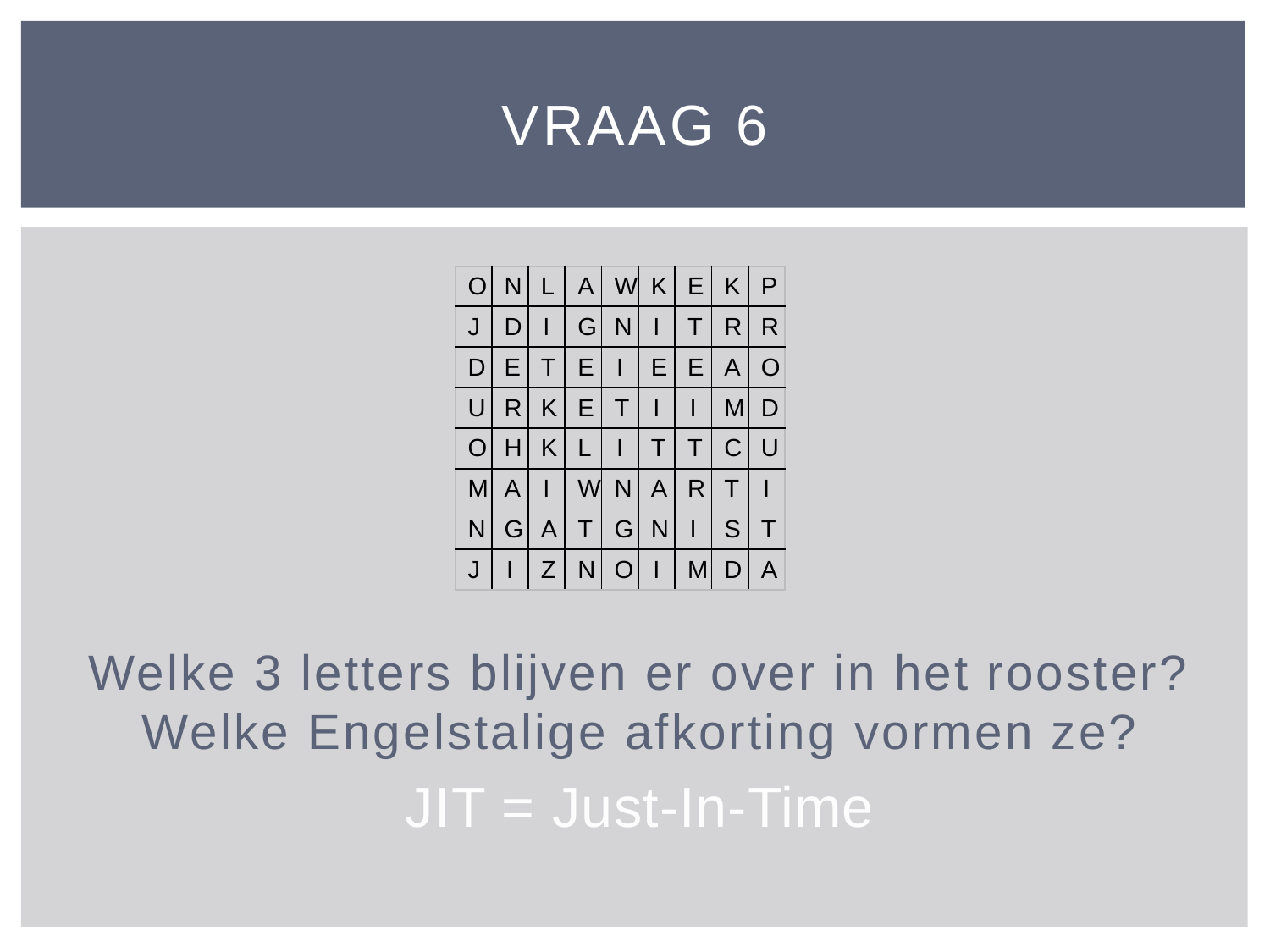

# Vraag 6

Welke 3 letters blijven er over in het rooster? Welke Engelstalige afkorting vormen ze?
JIT = Just-In-Time
| O | N | L | A | W | K | E | K | P |
| --- | --- | --- | --- | --- | --- | --- | --- | --- |
| J | D | I | G | N | I | T | R | R |
| D | E | T | E | I | E | E | A | O |
| U | R | K | E | T | I | I | M | D |
| O | H | K | L | I | T | T | C | U |
| M | A | I | W | N | A | R | T | I |
| N | G | A | T | G | N | I | S | T |
| J | I | Z | N | O | I | M | D | A |